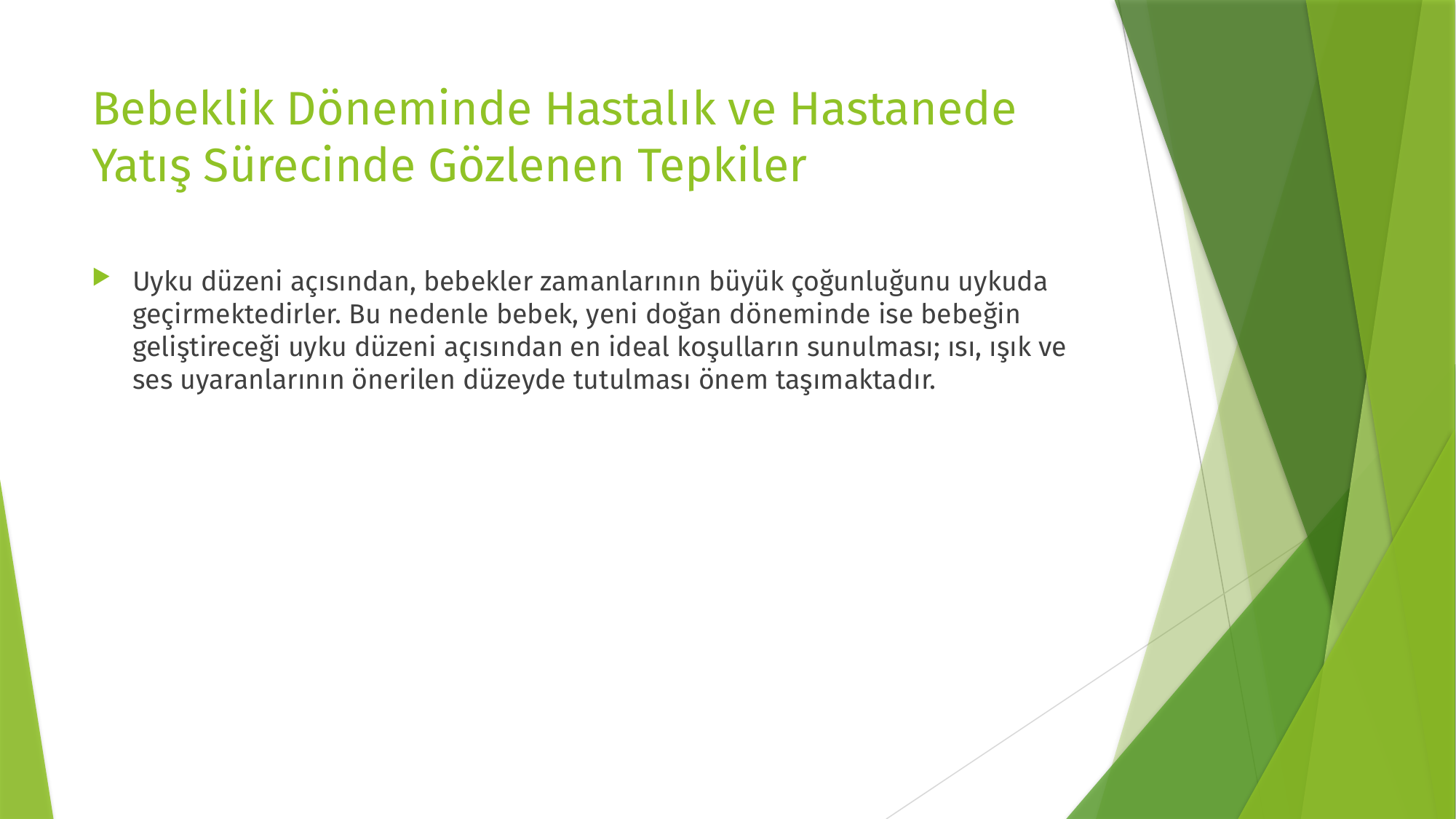

# Bebeklik Döneminde Hastalık ve Hastanede Yatış Sürecinde Gözlenen Tepkiler
Uyku düzeni açısından, bebekler zamanlarının büyük çoğunluğunu uykuda geçirmektedirler. Bu nedenle bebek, yeni doğan döneminde ise bebeğin geliştireceği uyku düzeni açısından en ideal koşulların sunulması; ısı, ışık ve ses uyaranlarının önerilen düzeyde tutulması önem taşımaktadır.